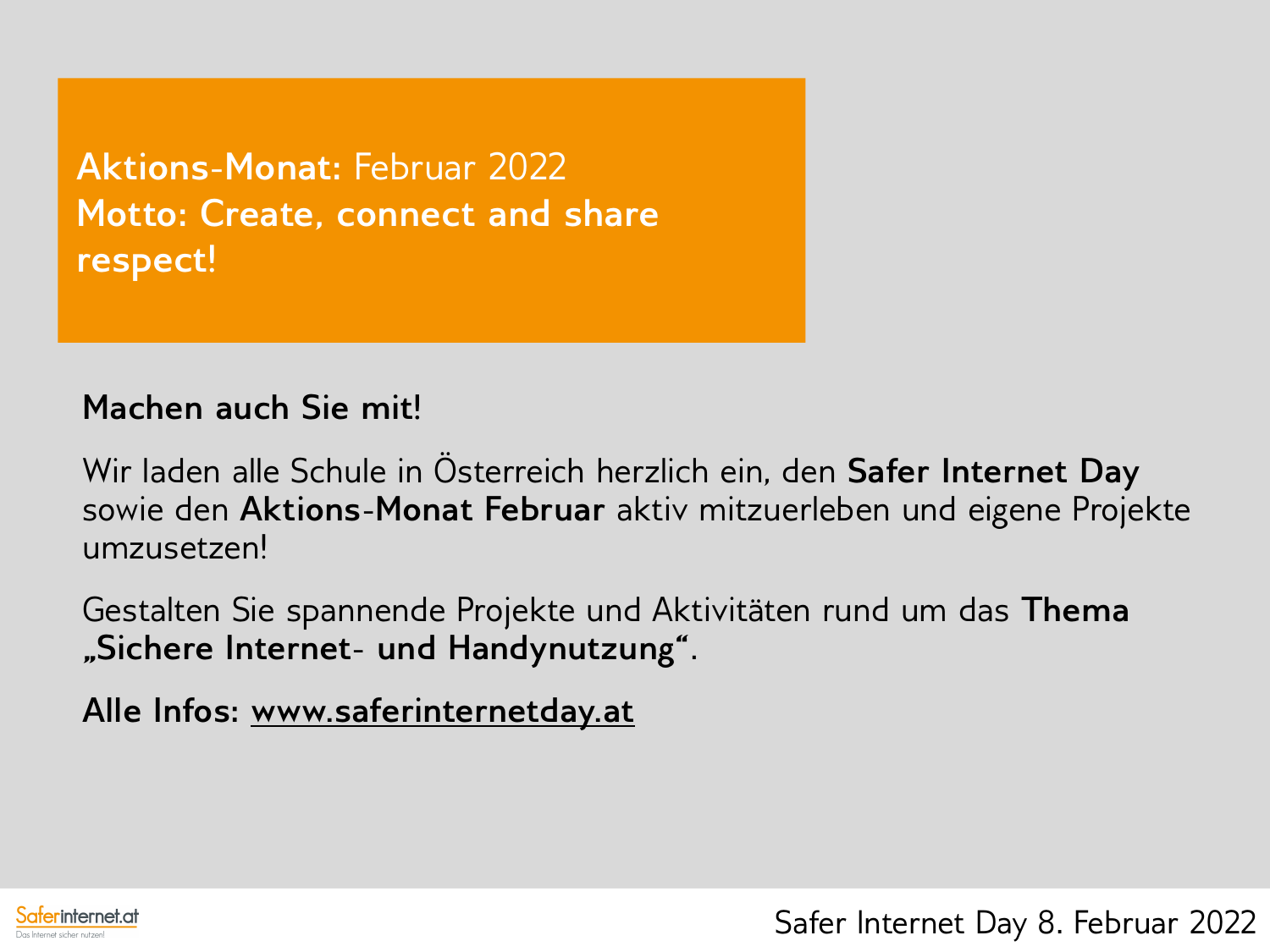

Aktions-Monat: Februar 2022
Motto: Create, connect and share respect!
Machen auch Sie mit!
Wir laden alle Schule in Österreich herzlich ein, den Safer Internet Day sowie den Aktions-Monat Februar aktiv mitzuerleben und eigene Projekte umzusetzen!
Gestalten Sie spannende Projekte und Aktivitäten rund um das Thema „Sichere Internet- und Handynutzung“.
Alle Infos: www.saferinternetday.at
Safer Internet Day 8. Februar 2022